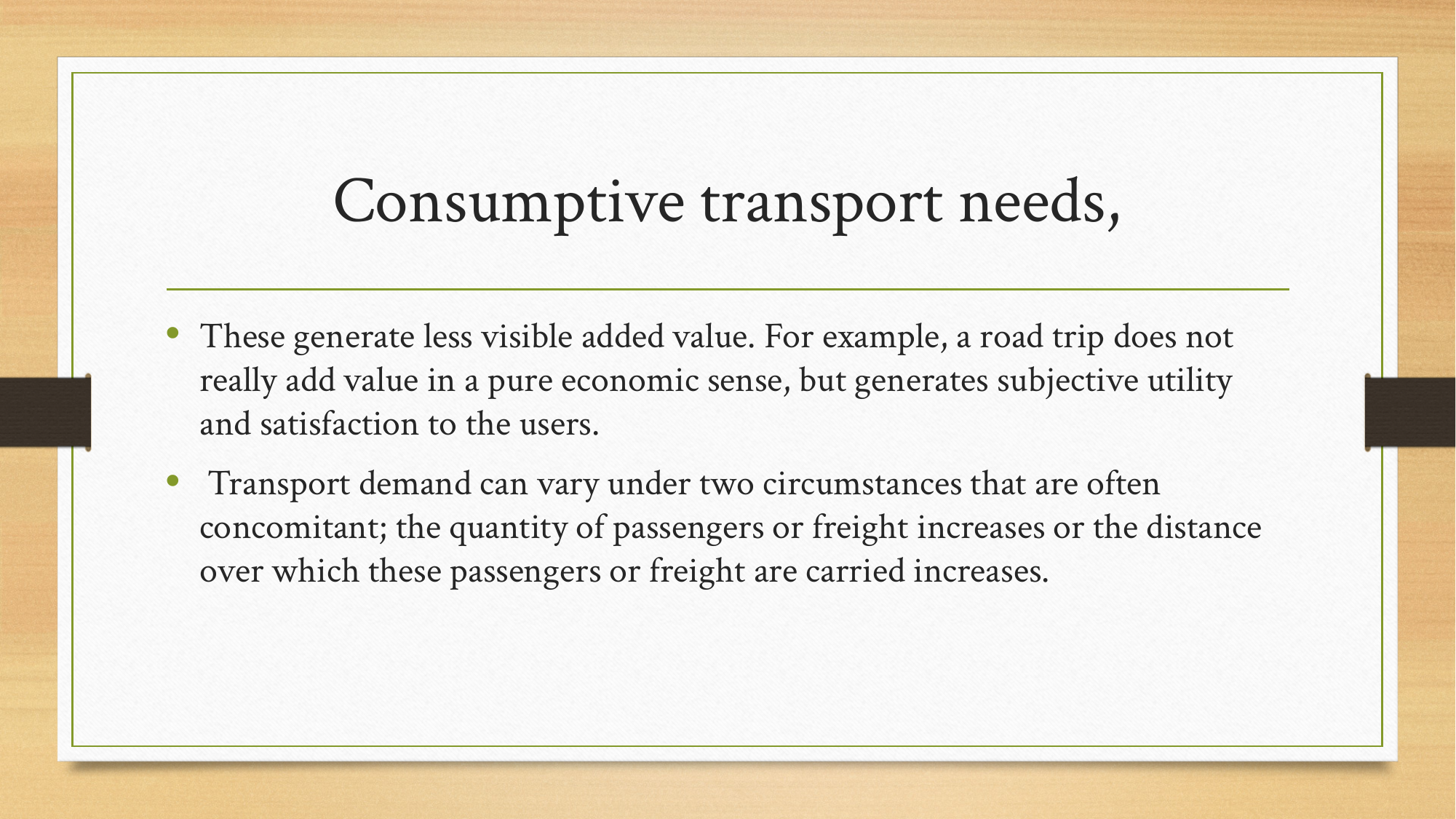

# Consumptive transport needs,
These generate less visible added value. For example, a road trip does not really add value in a pure economic sense, but generates subjective utility and satisfaction to the users.
 Transport demand can vary under two circumstances that are often concomitant; the quantity of passengers or freight increases or the distance over which these passengers or freight are carried increases.